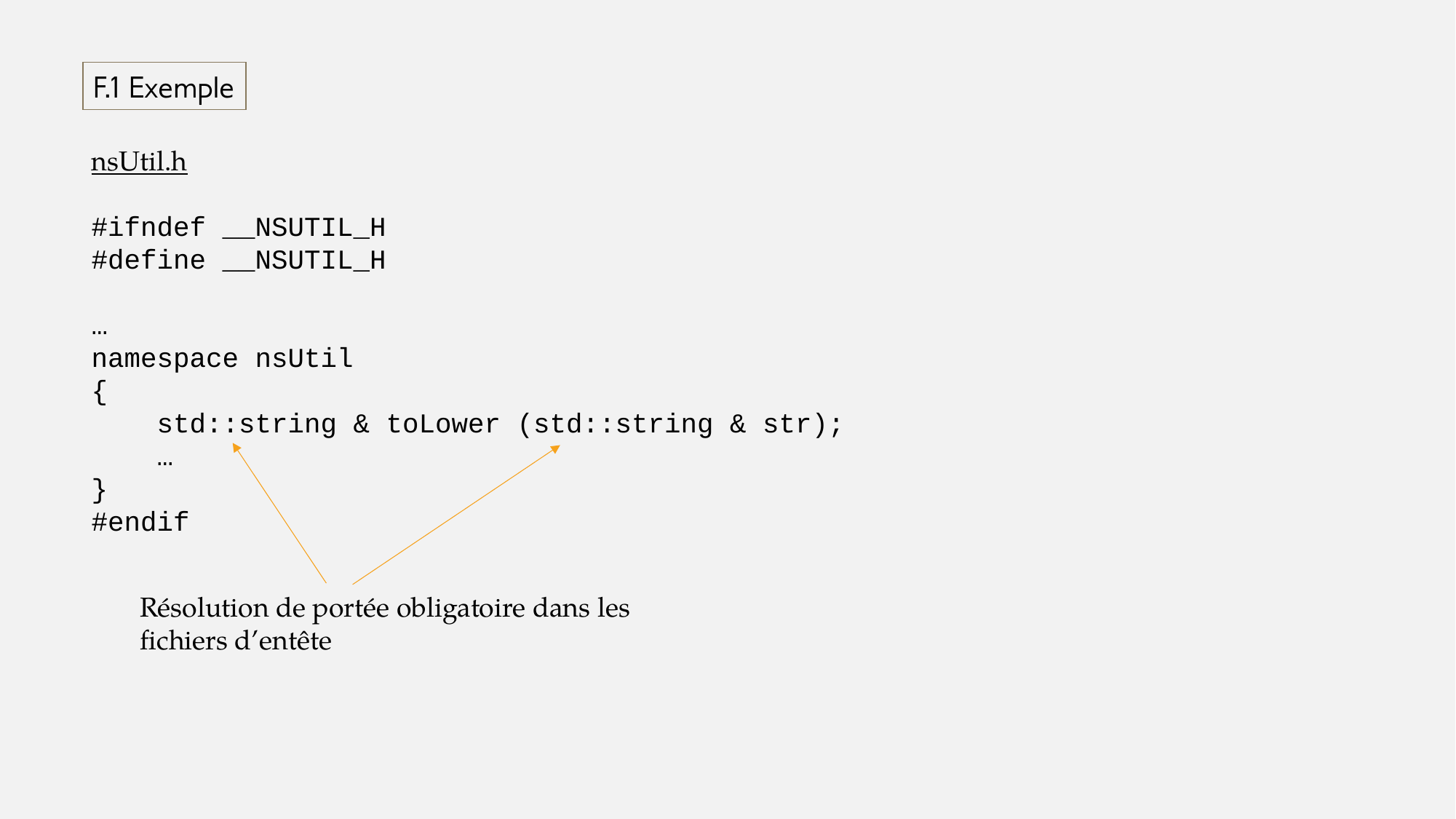

F.1 Exemple
nsUtil.h

#ifndef __NSUTIL_H
#define __NSUTIL_H

…
namespace nsUtil
{
    std::string & toLower (std::string & str);
    …
}
#endif
Résolution de portée obligatoire dans les
fichiers d’entête